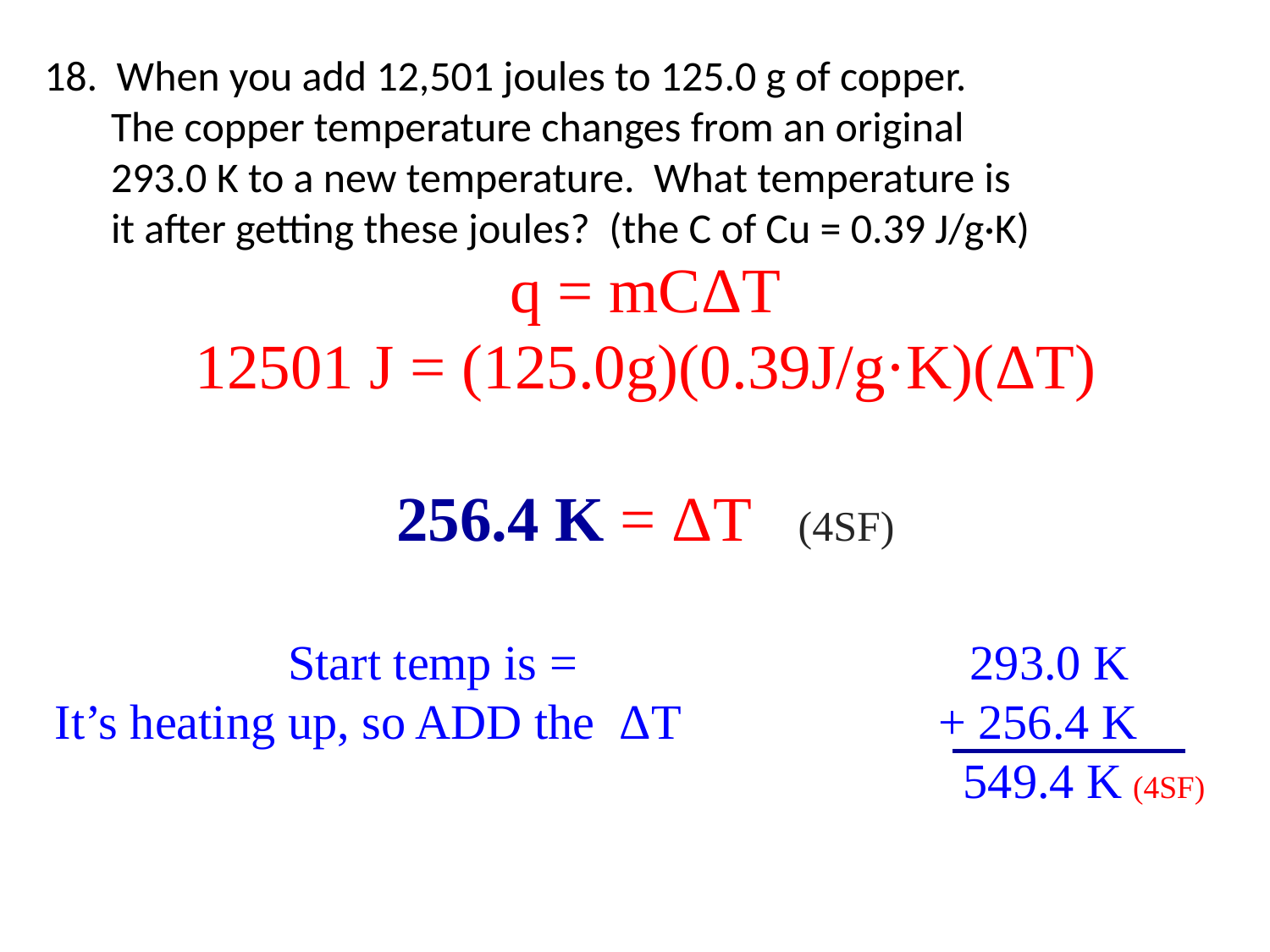

18.  When you add 12,501 joules to 125.0 g of copper.
       The copper temperature changes from an original
       293.0 K to a new temperature.  What temperature is
       it after getting these joules?  (the C of Cu = 0.39 J/g·K)

q = mCΔT
12501 J = (125.0g)(0.39J/g·K)(ΔT)

256.4 K = ΔT   (4SF)

                   Start temp is =                                293.0 K
It’s heating up, so ADD the  ΔT                     + 256.4 K
                                                                          549.4 K (4SF)